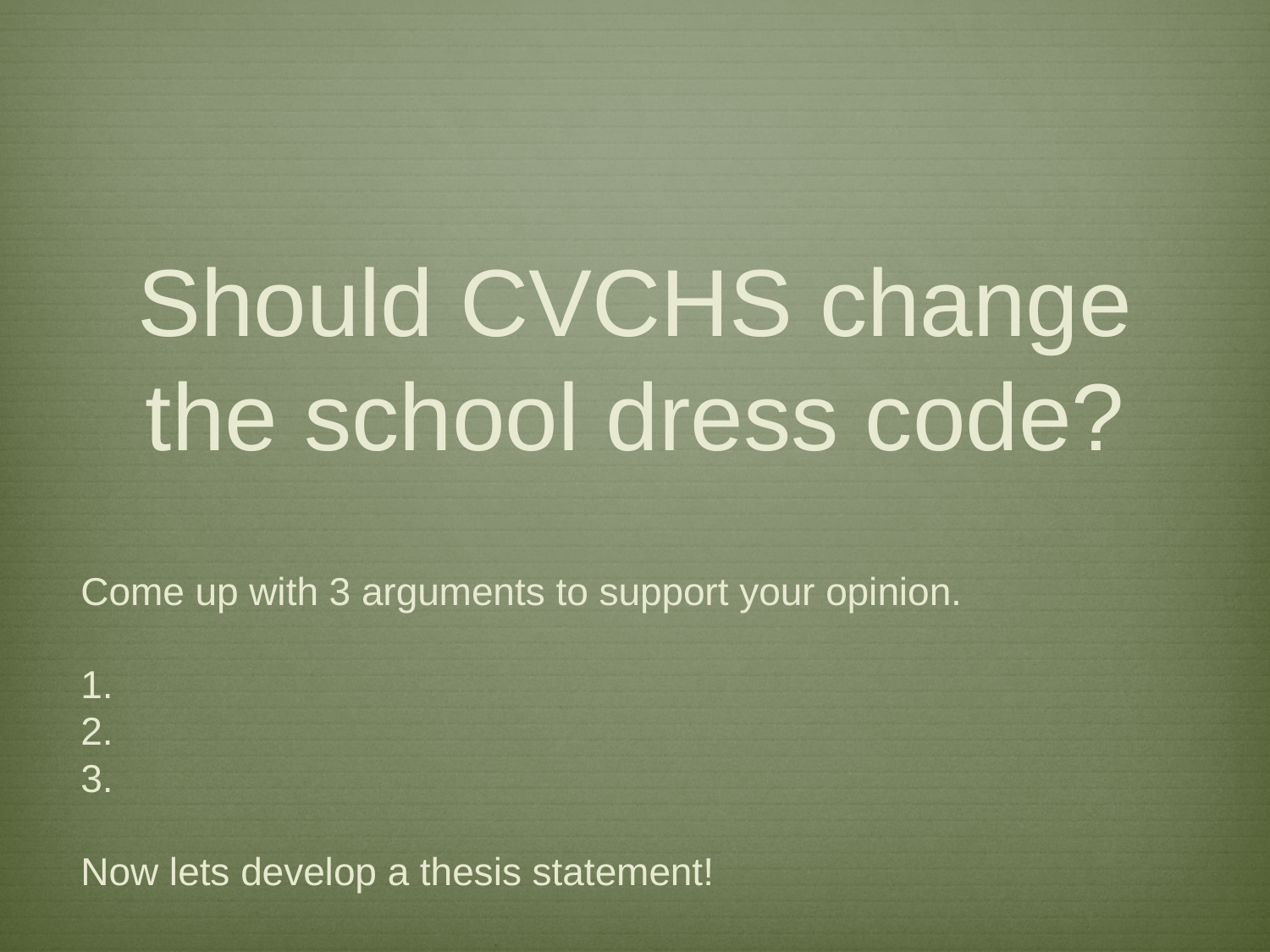

# Should CVCHS change the school dress code?
Come up with 3 arguments to support your opinion.

1.
2.
3.

Now lets develop a thesis statement!